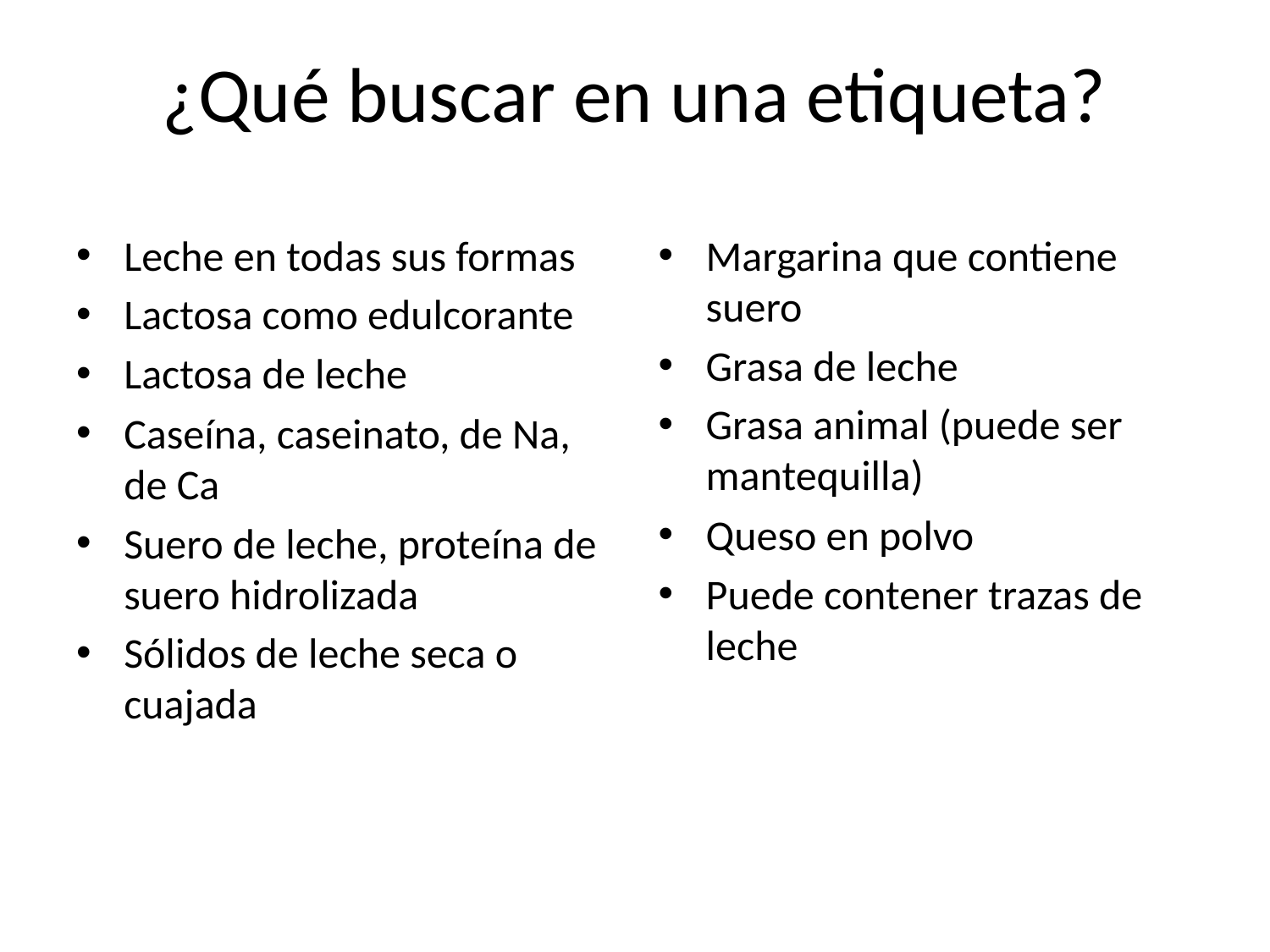

# ¿Qué buscar en una etiqueta?
Leche en todas sus formas
Lactosa como edulcorante
Lactosa de leche
Caseína, caseinato, de Na, de Ca
Suero de leche, proteína de suero hidrolizada
Sólidos de leche seca o cuajada
Margarina que contiene suero
Grasa de leche
Grasa animal (puede ser mantequilla)
Queso en polvo
Puede contener trazas de leche